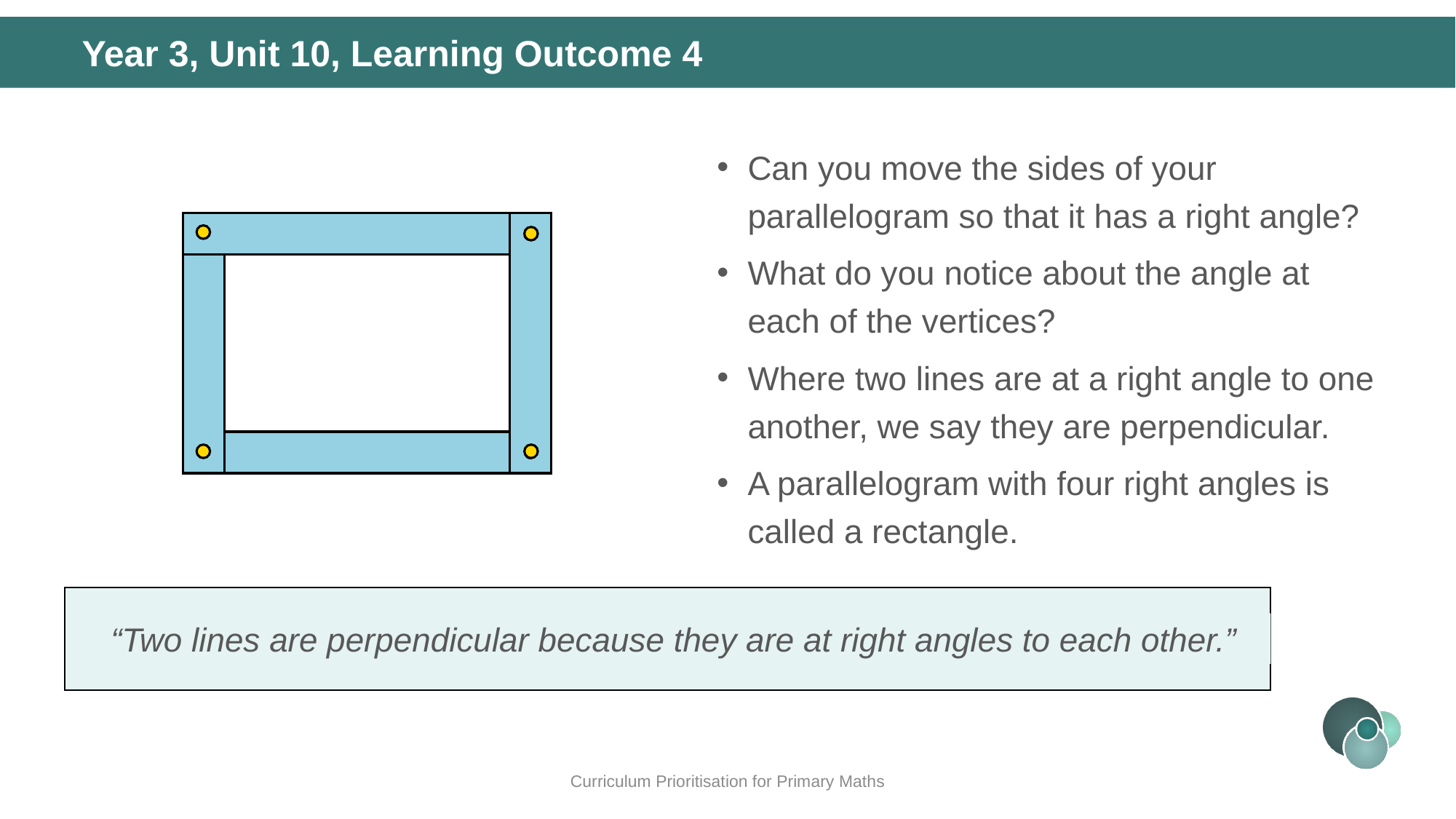

Year 3, Unit 10, Learning Outcome 4
Can you move the sides of your parallelogram so that it has a right angle?
What do you notice about the angle at each of the vertices?
Where two lines are at a right angle to one another, we say they are perpendicular.
A parallelogram with four right angles is called a rectangle.

“Two lines are perpendicular because they are at right angles to each other.”
Curriculum Prioritisation for Primary Maths